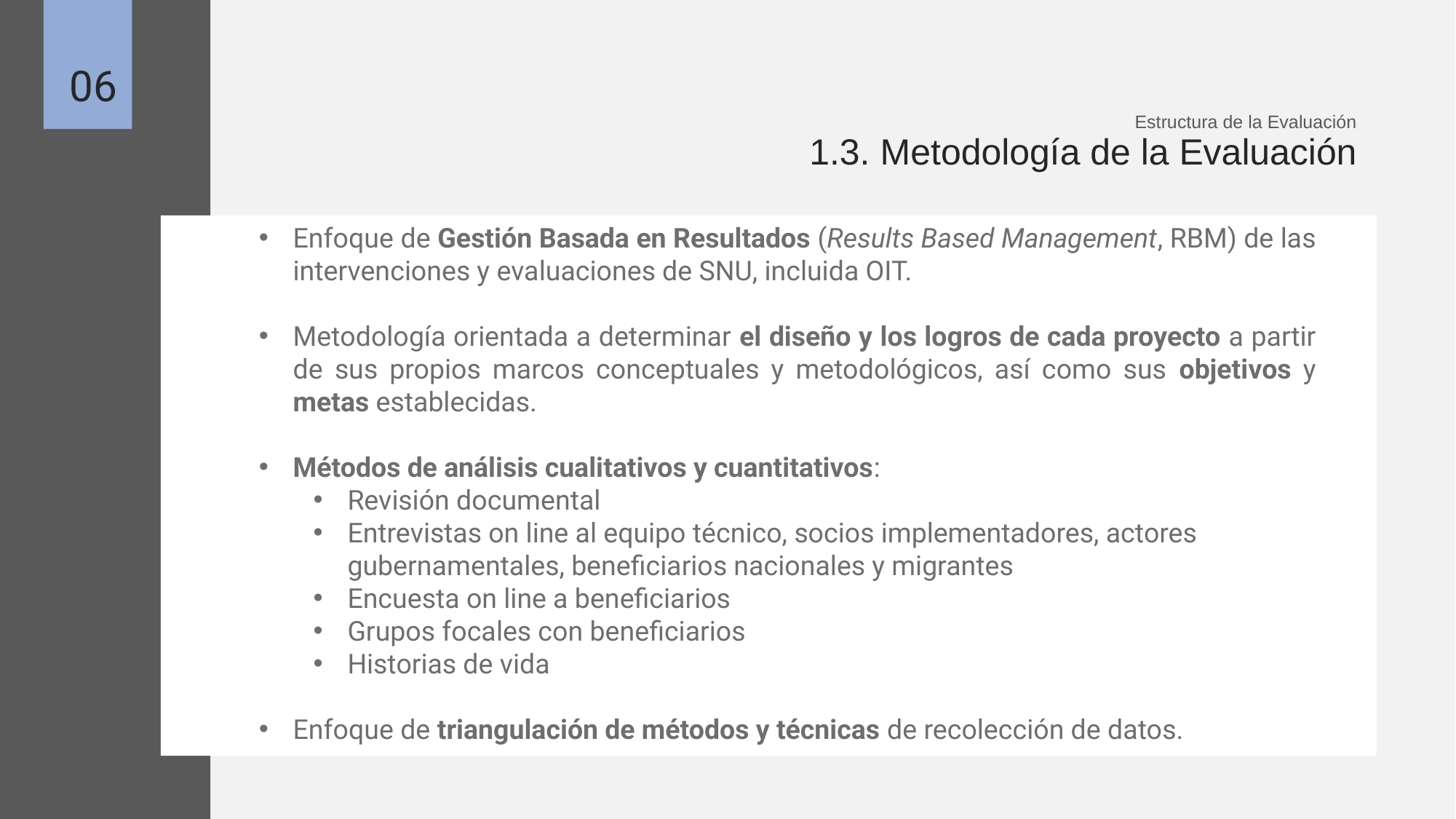

06
Estructura de la Evaluación
1.3. Metodología de la Evaluación

Enfoque de Gestión Basada en Resultados (Results Based Management, RBM) de las intervenciones y evaluaciones de SNU, incluida OIT.

Metodología orientada a determinar el diseño y los logros de cada proyecto a partir de sus propios marcos conceptuales y metodológicos, así como sus objetivos y metas establecidas.

Métodos de análisis cualitativos y cuantitativos:
Revisión documental
Entrevistas on line al equipo técnico, socios implementadores, actores gubernamentales, beneficiarios nacionales y migrantes
Encuesta on line a beneficiarios
Grupos focales con beneficiarios
Historias de vida

Enfoque de triangulación de métodos y técnicas de recolección de datos.